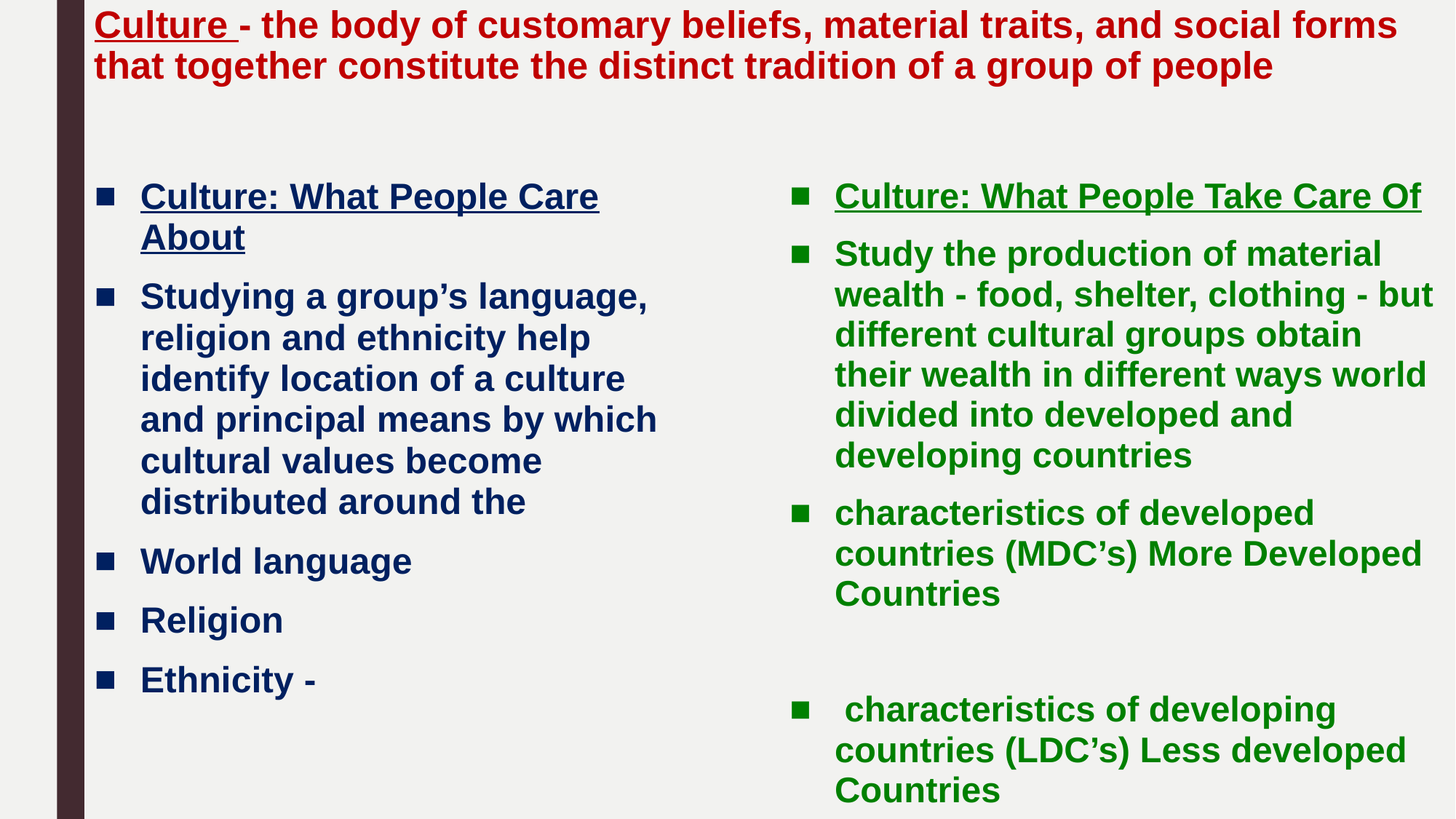

# Culture - the body of customary beliefs, material traits, and social forms that together constitute the distinct tradition of a group of people
Culture: What People Take Care Of
Study the production of material wealth - food, shelter, clothing - but different cultural groups obtain their wealth in different ways world divided into developed and developing countries
characteristics of developed countries (MDC’s) More Developed Countries

 characteristics of developing countries (LDC’s) Less developed Countries

Culture: What People Care About
Studying a group’s language, religion and ethnicity help identify location of a culture and principal means by which cultural values become distributed around the
World language
Religion
Ethnicity -